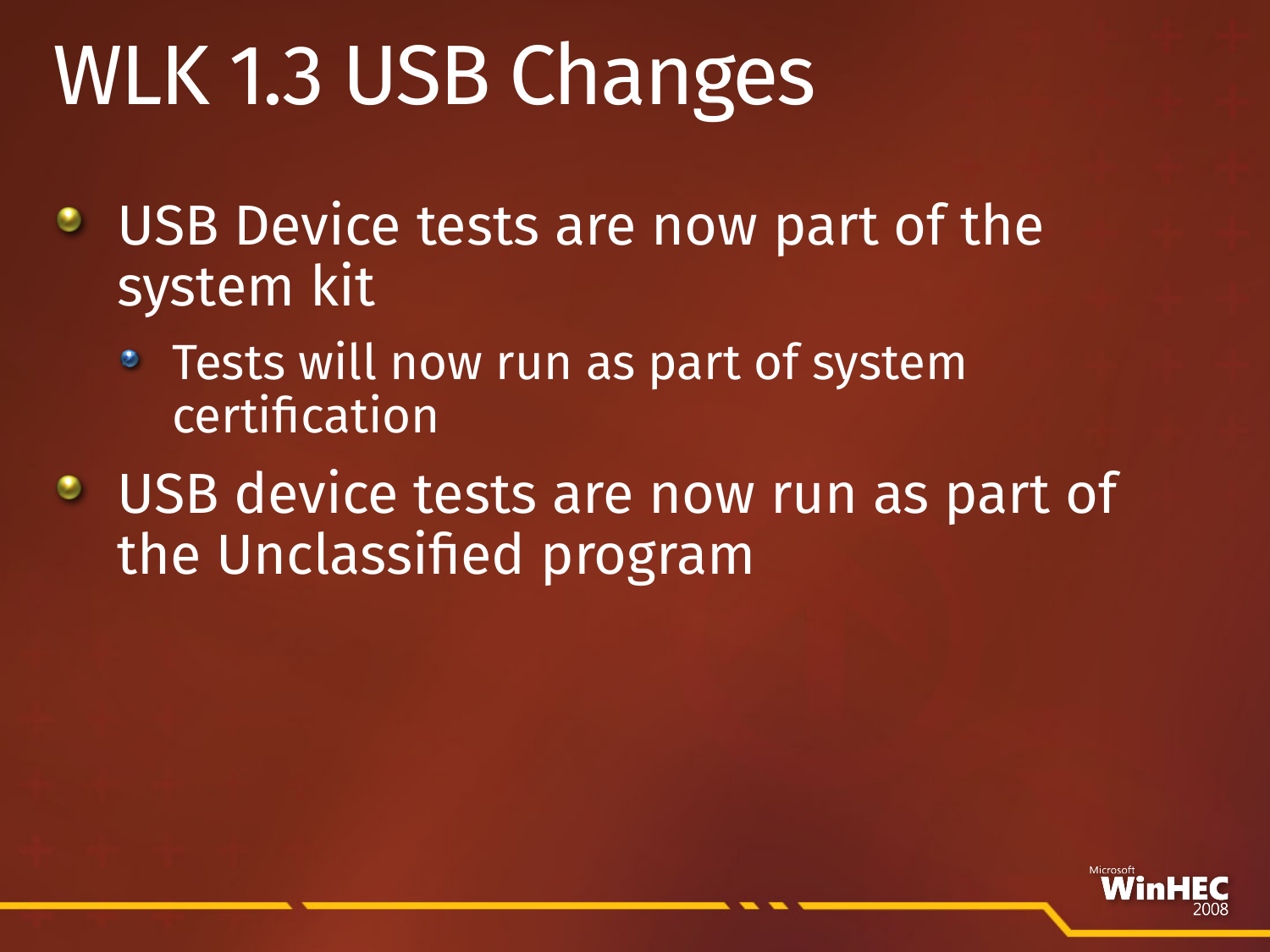

# WLK 1.3 USB Changes
USB Device tests are now part of the system kit
Tests will now run as part of system certification
USB device tests are now run as part of
the Unclassified program